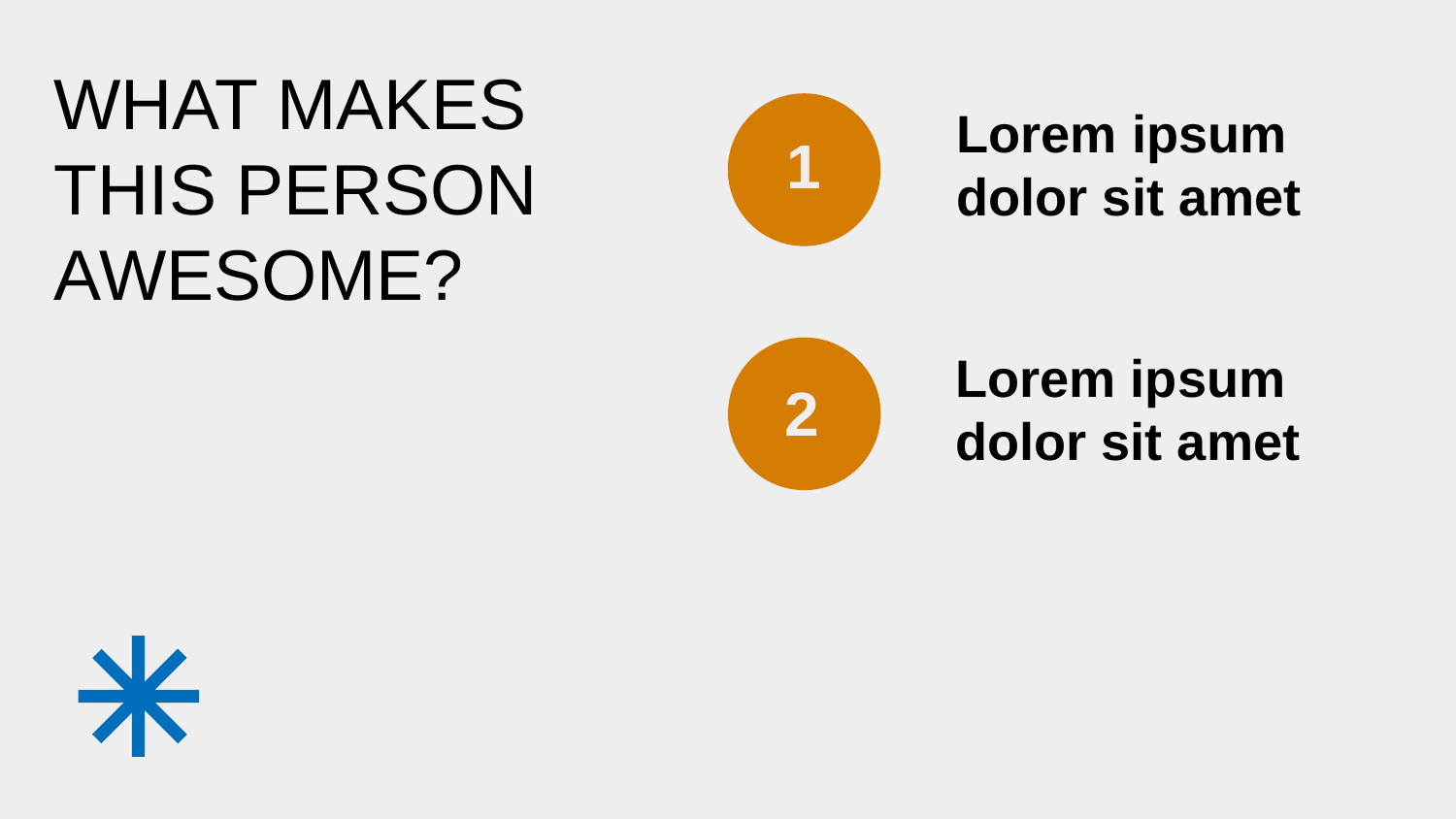

# WHAT MAKES THIS PERSON AWESOME? (2)
Lorem ipsum dolor sit amet
1
Lorem ipsum dolor sit amet
2